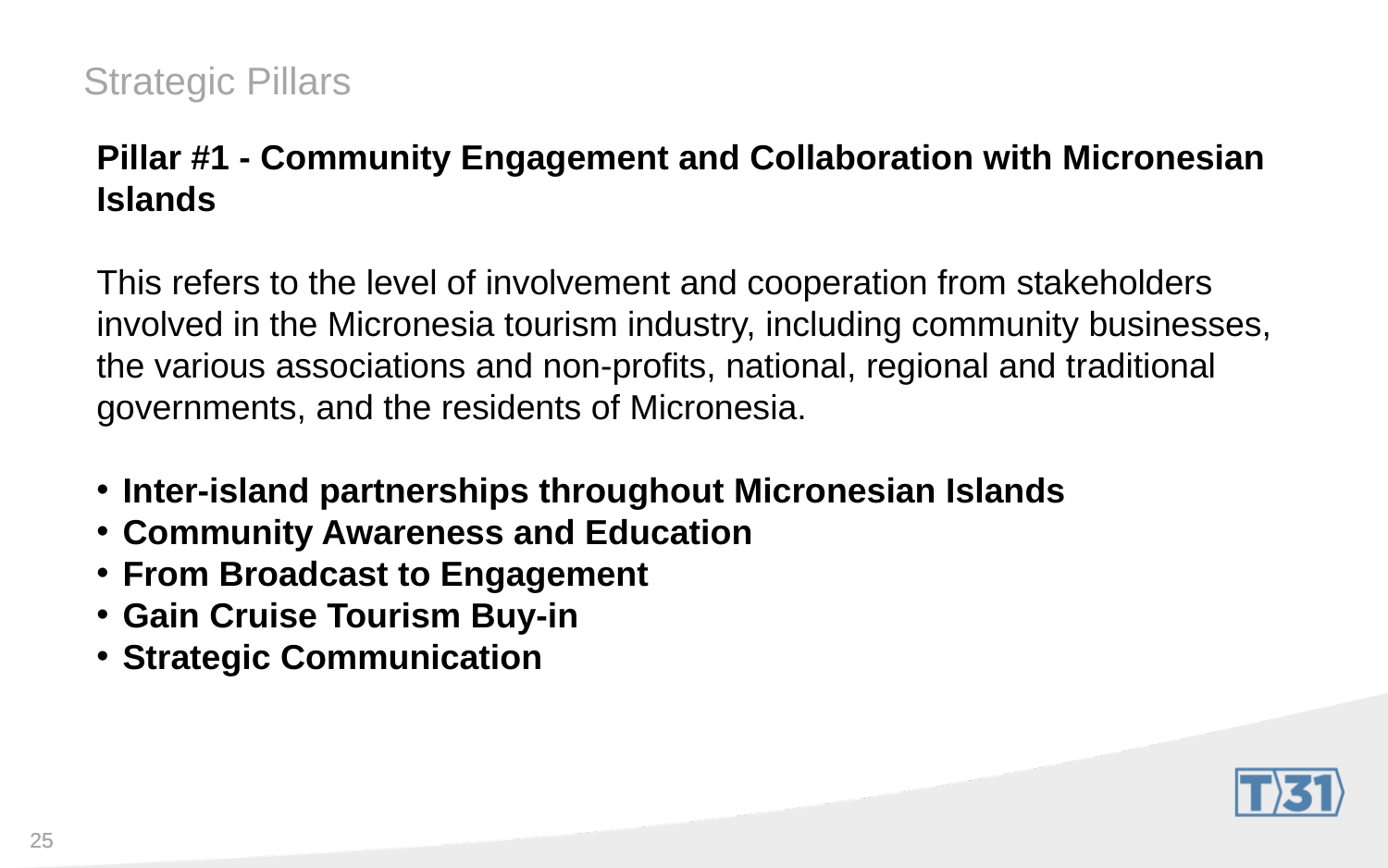

# Strategic Pillars
Pillar #1 - Community Engagement and Collaboration with Micronesian Islands

This refers to the level of involvement and cooperation from stakeholders involved in the Micronesia tourism industry, including community businesses, the various associations and non-profits, national, regional and traditional governments, and the residents of Micronesia.

Inter-island partnerships throughout Micronesian Islands
Community Awareness and Education
From Broadcast to Engagement
Gain Cruise Tourism Buy-in
Strategic Communication